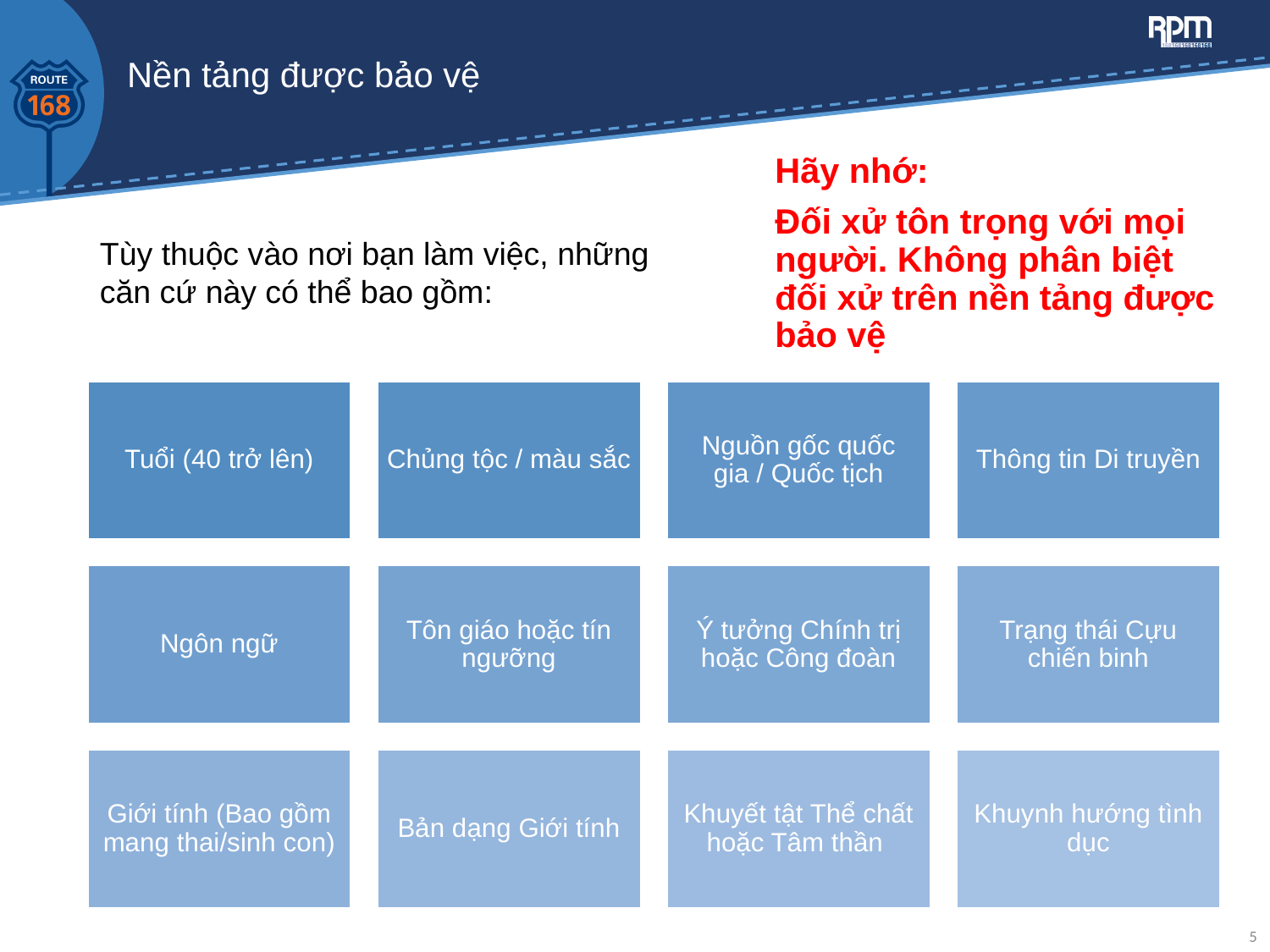

# Nền tảng được bảo vệ
Hãy nhớ:
Đối xử tôn trọng với mọi người. Không phân biệt đối xử trên nền tảng được bảo vệ
Tùy thuộc vào nơi bạn làm việc, những căn cứ này có thể bao gồm:
Tuổi (40 trở lên)
Chủng tộc / màu sắc
Nguồn gốc quốc gia / Quốc tịch
Thông tin Di truyền
Ngôn ngữ
Tôn giáo hoặc tín ngưỡng
Ý tưởng Chính trị hoặc Công đoàn
Trạng thái Cựu chiến binh
Giới tính (Bao gồm mang thai/sinh con)
Bản dạng Giới tính
Khuyết tật Thể chất hoặc Tâm thần
Khuynh hướng tình dục
5